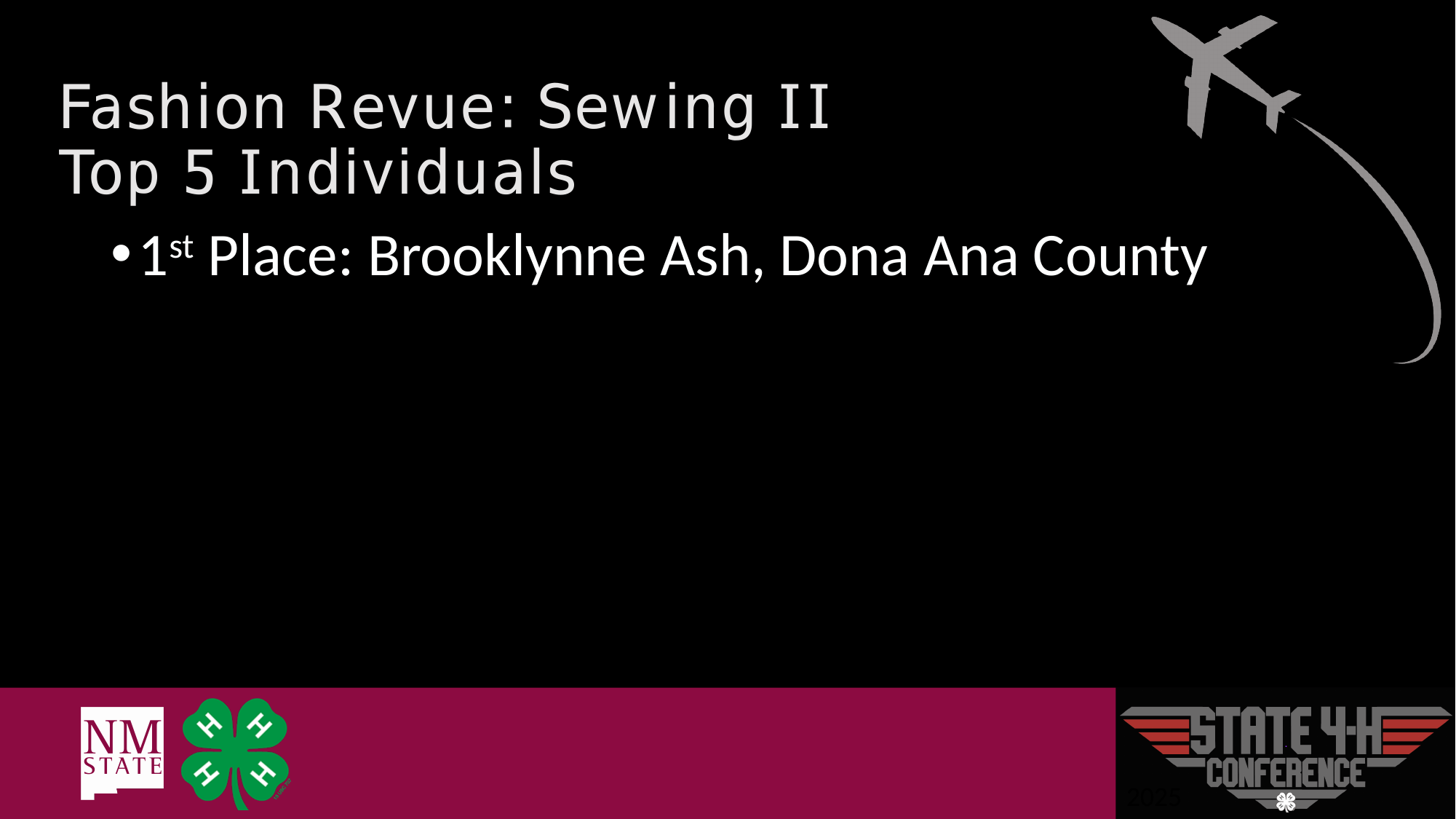

# Fashion Revue: Sewing II Top 5 Individuals
1st Place: Brooklynne Ash, Dona Ana County